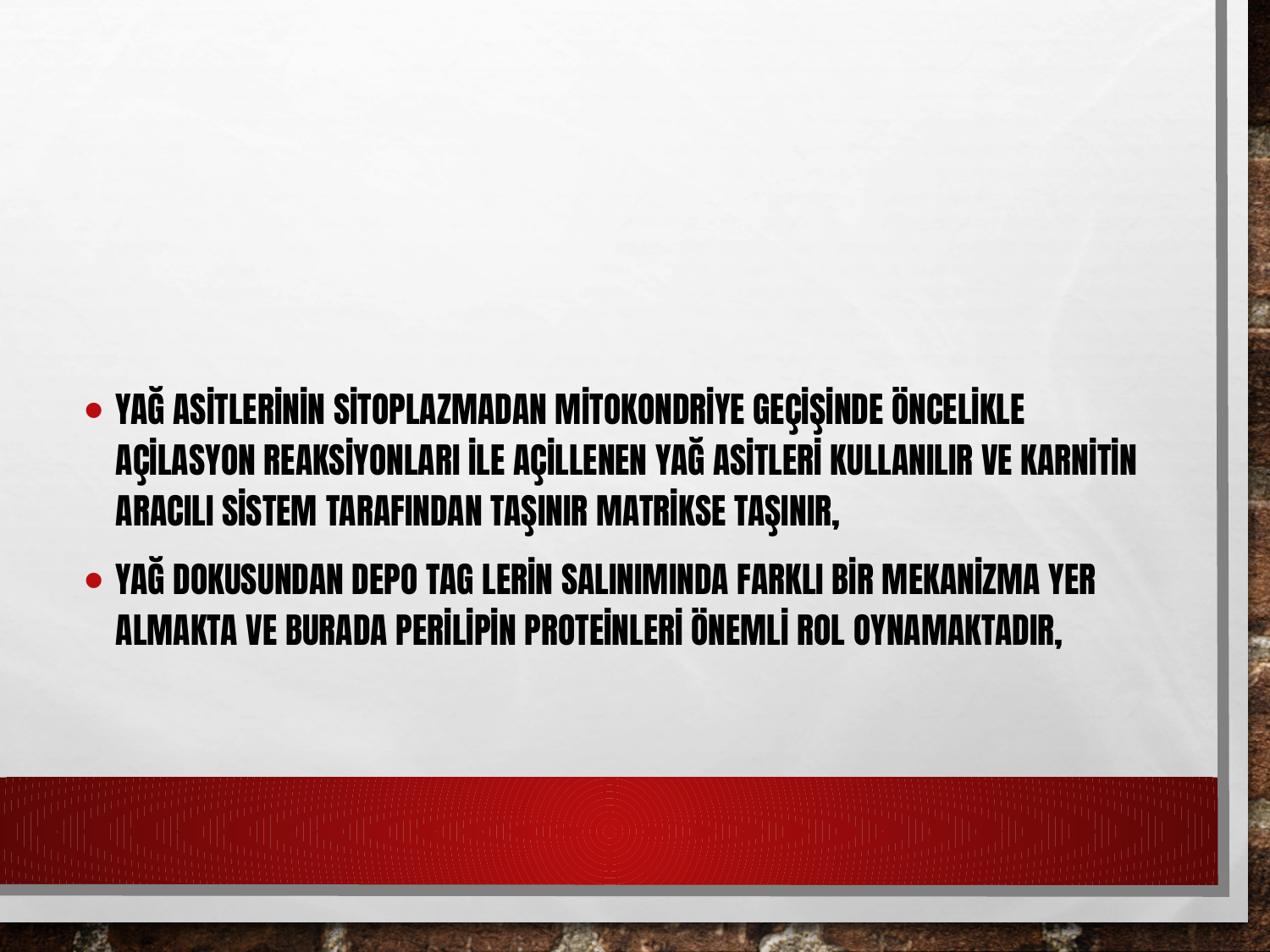

Yağ asitlerinin sitoplazmadan mitokondriye geçişinde öncelikle açilasyon reaksiyonları ile açillenen yağ asitleri kullanılır ve karnitin aracılı sistem tarafından taşınır matrikse taşınır,
Yağ dokusundan depo TAG lerin salınımında farklı bir mekanizma yer almakta ve burada perilipin proteinleri önemli rol oynamaktadır,